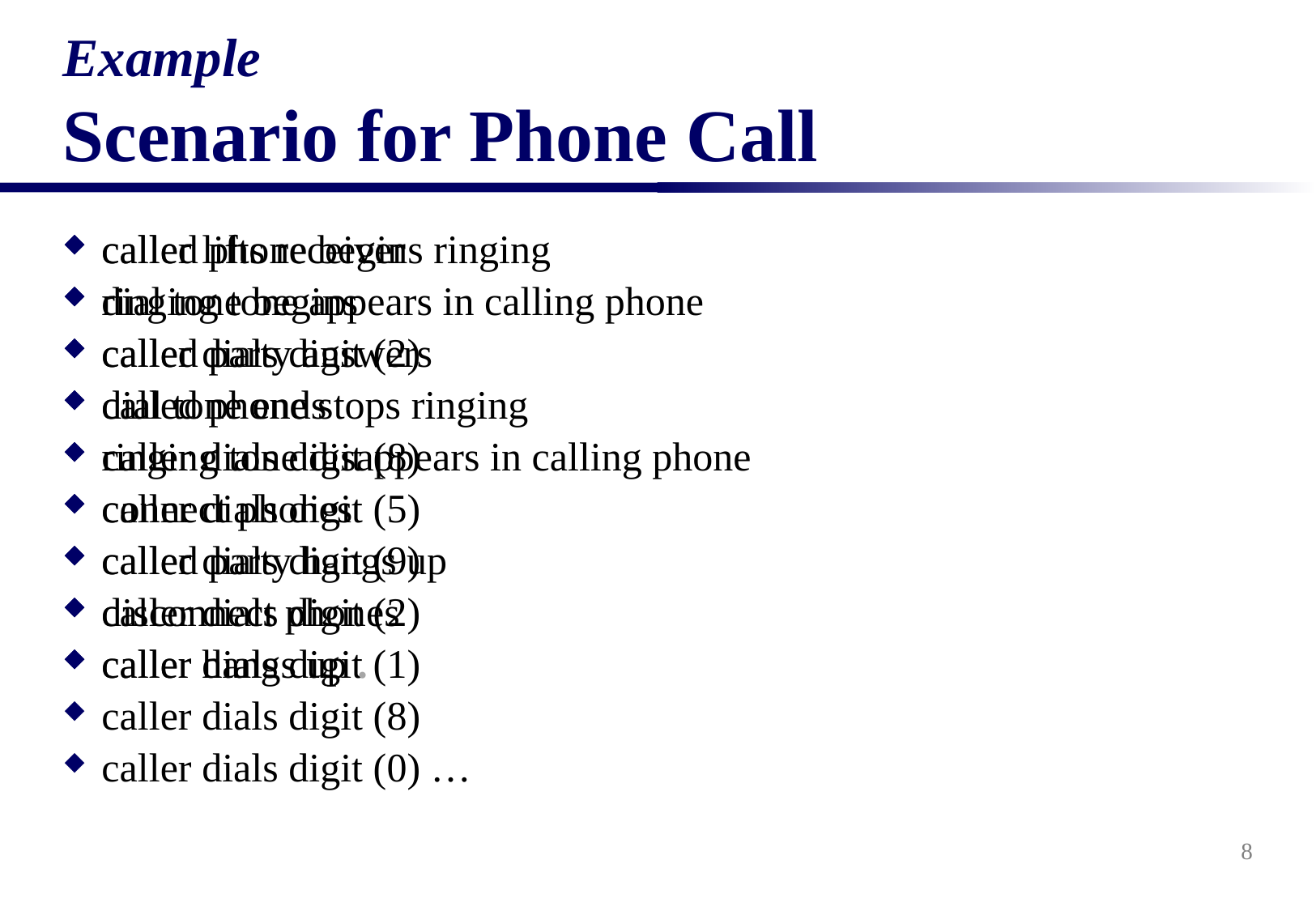

# Example Scenario for Phone Call
caller lifts receiver
dial tone begins
caller dials digit (2)
dial tone ends
caller dials digit (8)
caller dials digit (5)
caller dials digit (9)
caller dials digit (2)
caller dials digit (1)
caller dials digit (8)
caller dials digit (0) …
called phone begins ringing
ringing tone appears in calling phone
called party answers
called phone stops ringing
ringing tone disappears in calling phone
connect phones
called party hangs up
disconnect phones
caller hangs up .

8